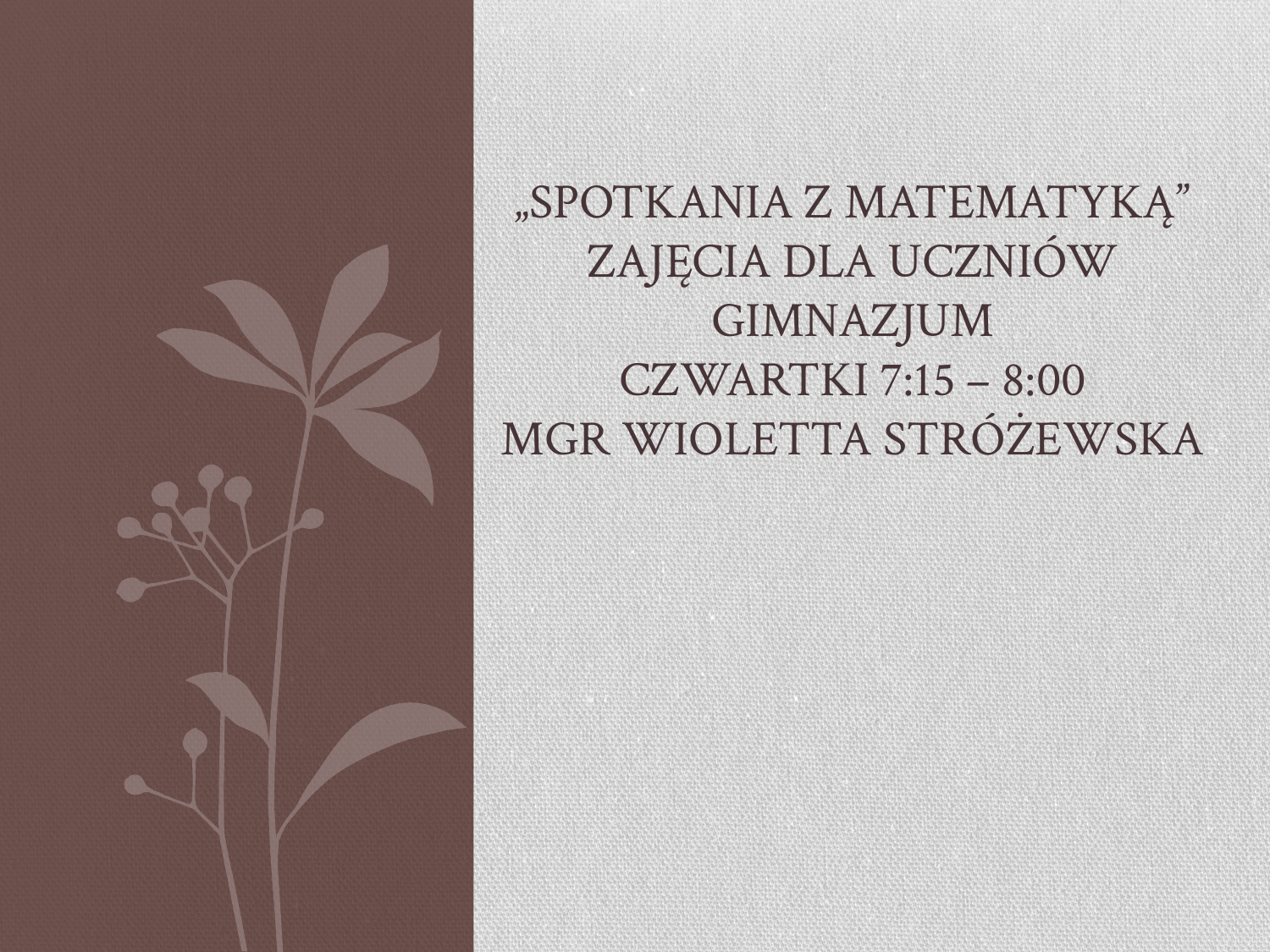

# „spotkania z matematyką” zajęcia dla uczniów gimnazjum czwartki 7:15 – 8:00 mgr wioletta stróżewska